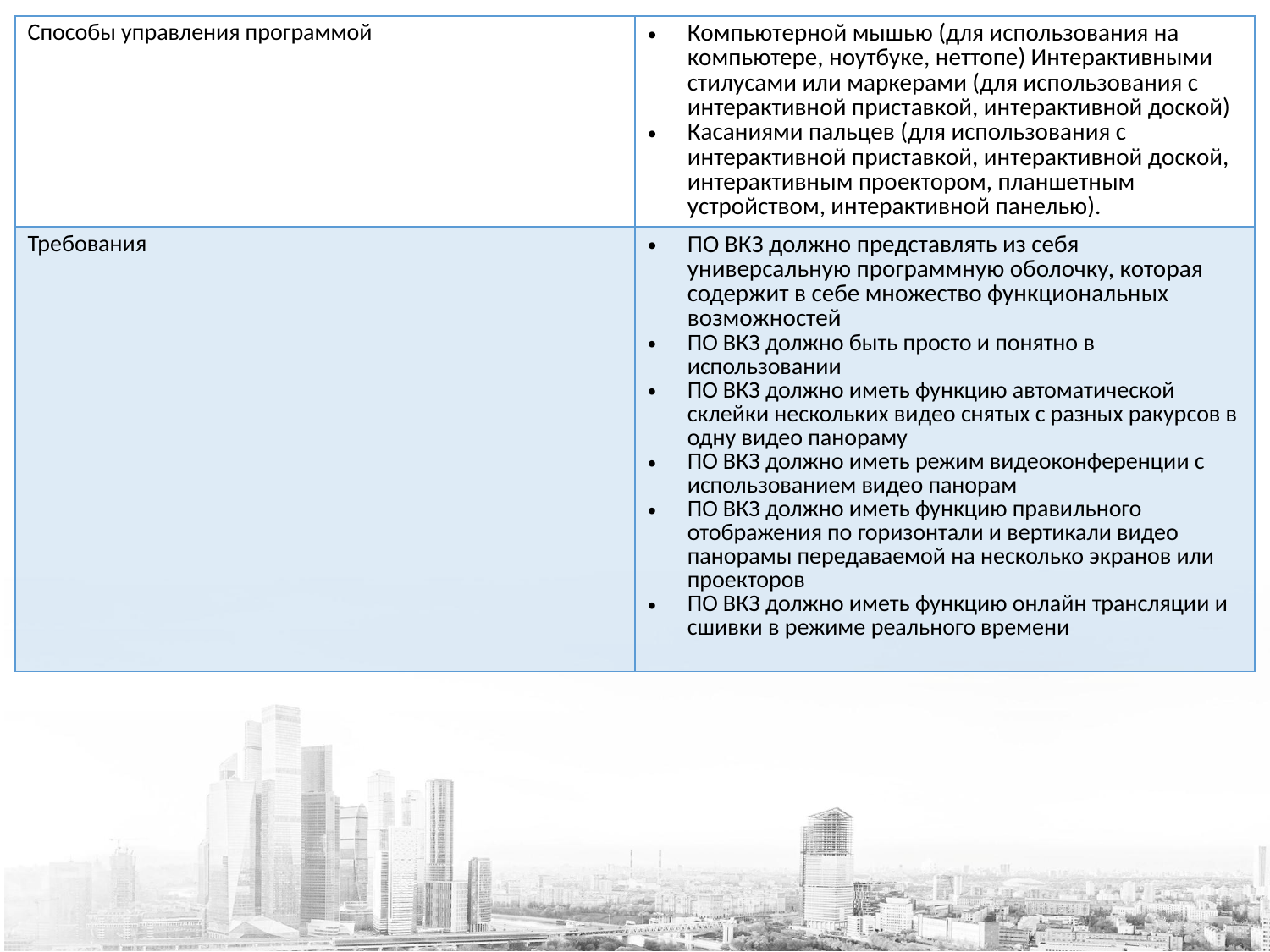

| Способы управления программой | Компьютерной мышью (для использования на компьютере, ноутбуке, неттопе) Интерактивными стилусами или маркерами (для использования с интерактивной приставкой, интерактивной доской) Касаниями пальцев (для использования с интерактивной приставкой, интерактивной доской, интерактивным проектором, планшетным устройством, интерактивной панелью). |
| --- | --- |
| Требования | ПО ВКЗ должно представлять из себя универсальную программную оболочку, которая содержит в себе множество функциональных возможностей ПО ВКЗ должно быть просто и понятно в использовании ПО ВКЗ должно иметь функцию автоматической склейки нескольких видео снятых с разных ракурсов в одну видео панораму ПО ВКЗ должно иметь режим видеоконференции с использованием видео панорам ПО ВКЗ должно иметь функцию правильного отображения по горизонтали и вертикали видео панорамы передаваемой на несколько экранов или проекторов ПО ВКЗ должно иметь функцию онлайн трансляции и сшивки в режиме реального времени |